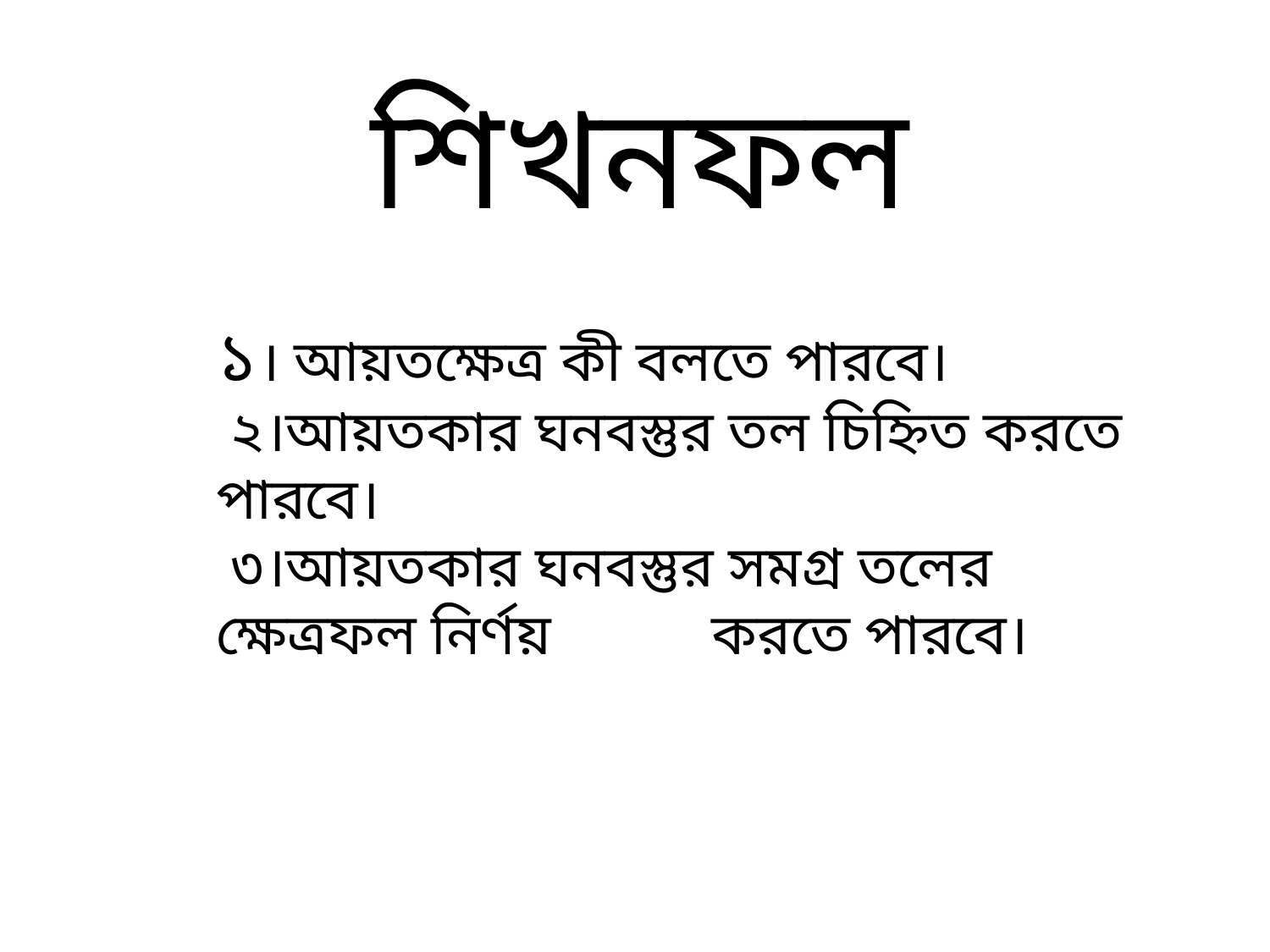

শিখনফল
১। আয়তক্ষেত্র কী বলতে পারবে।
 ২।আয়তকার ঘনবস্তুর তল চিহ্নিত করতে পারবে।
 ৩।আয়তকার ঘনবস্তুর সমগ্র তলের ক্ষেত্রফল নির্ণয়           করতে পারবে।